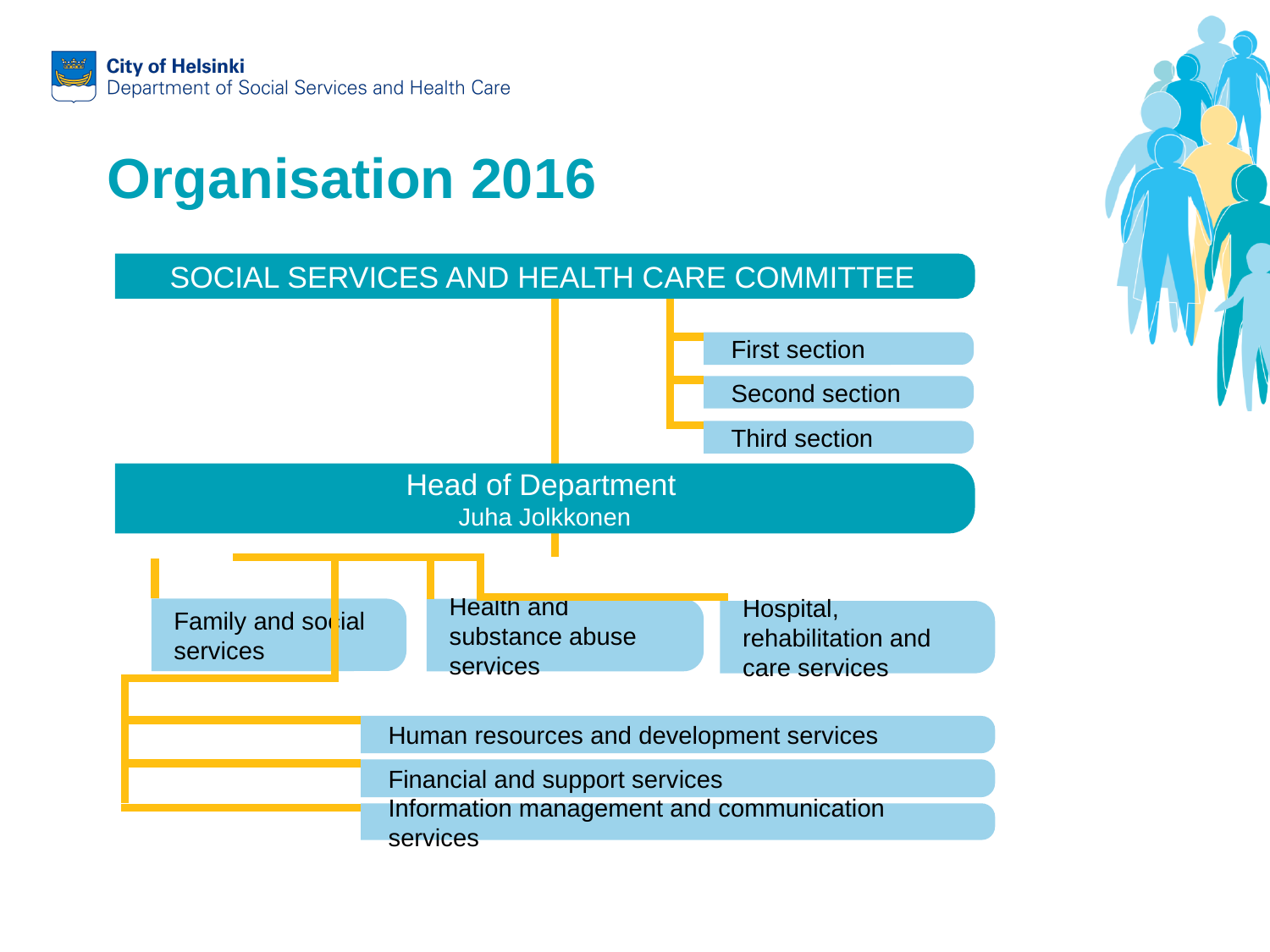

SOCIAL SERVICES AND HEALTH CARE COMMITTEE
Head of Department
 Juha Jolkkonen
Organisation 2016
First section
Second section
Third section
Human resources and development services
Financial and support services
Health and substance abuse services
Hospital, rehabilitation and care services
Information management and communication services
Family and social services